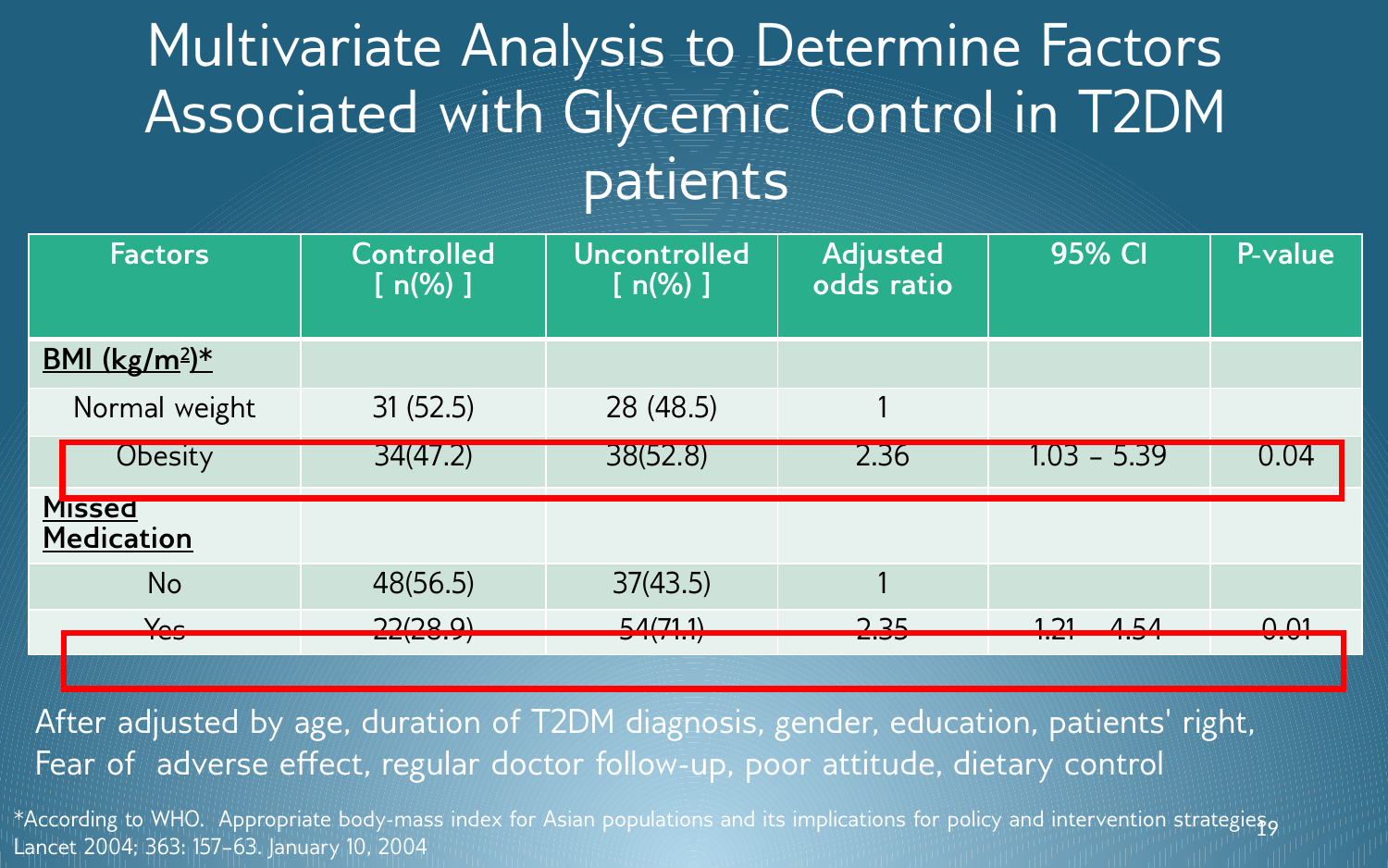

# Multivariate Analysis to Determine Factors Associated with Glycemic Control in T2DM patients
| Factors | Controlled [ n(%) ] | Uncontrolled [ n(%) ] | Adjusted odds ratio | 95% CI | P-value |
| --- | --- | --- | --- | --- | --- |
| BMI (kg/m2)\* |  |  |  |  |  |
| Normal weight | 31 (52.5) | 28 (48.5) | 1 |  |  |
| Obesity | 34(47.2) | 38(52.8) | 2.36 | 1.03 – 5.39 | 0.04 |
| Missed Medication |  |  |  |  |  |
| No | 48(56.5) | 37(43.5) | 1 |  |  |
| Yes | 22(28.9) | 54(71.1) | 2.35 | 1.21 – 4.54 | 0.01 |

After adjusted by age, duration of T2DM diagnosis, gender, education, patients' right,
Fear of  adverse effect, regular doctor follow-up, poor attitude, dietary control
*According to WHO.  Appropriate body-mass index for Asian populations and its implications for policy and intervention strategies.
Lancet 2004; 363: 157–63. January 10, 2004
19